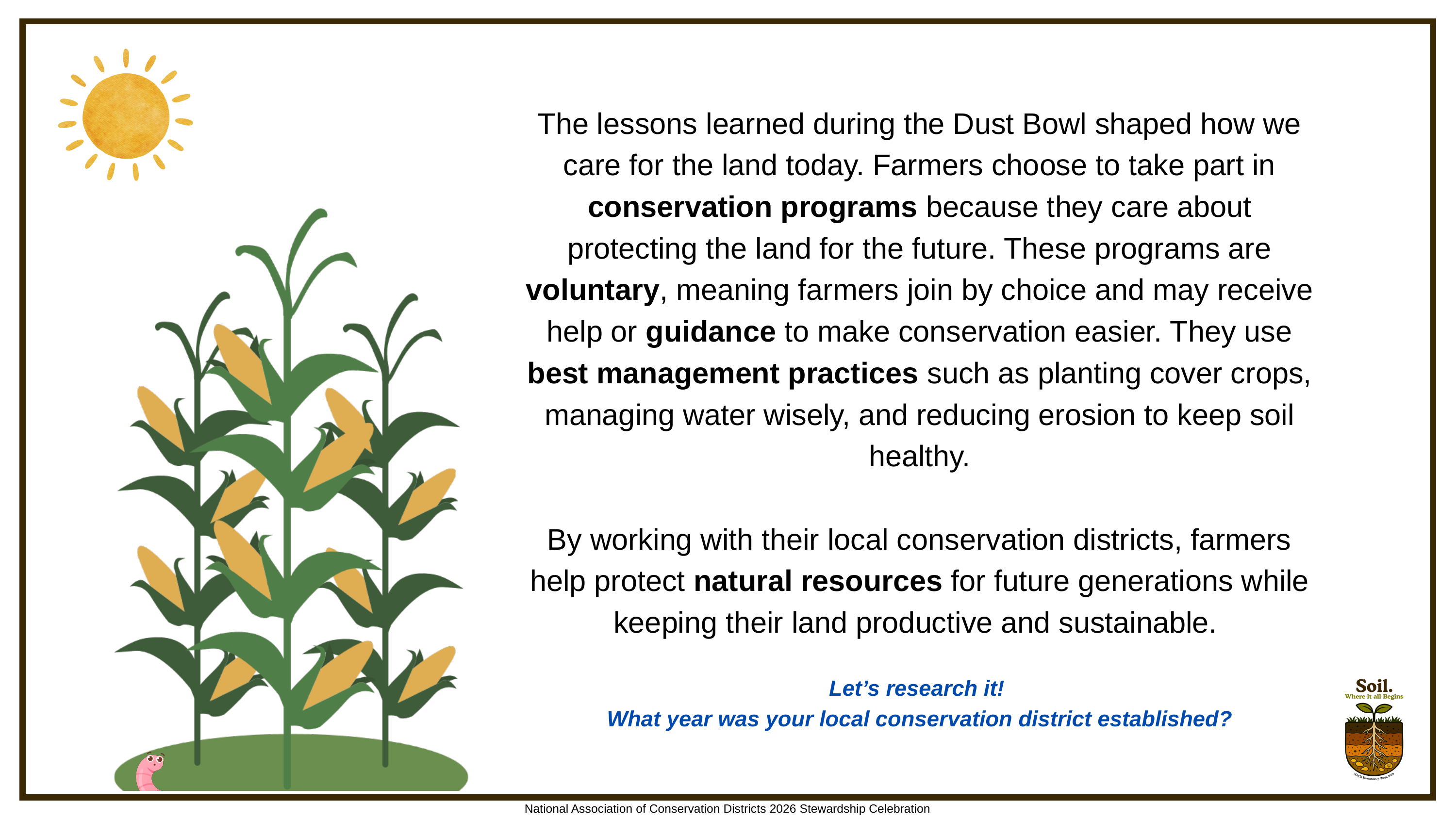

The lessons learned during the Dust Bowl shaped how we care for the land today. Farmers choose to take part in conservation programs because they care about protecting the land for the future. These programs are voluntary, meaning farmers join by choice and may receive help or guidance to make conservation easier. They use best management practices such as planting cover crops, managing water wisely, and reducing erosion to keep soil healthy.

By working with their local conservation districts, farmers help protect natural resources for future generations while keeping their land productive and sustainable.

Let’s research it!
What year was your local conservation district established?

National Association of Conservation Districts 2026 Stewardship Celebration